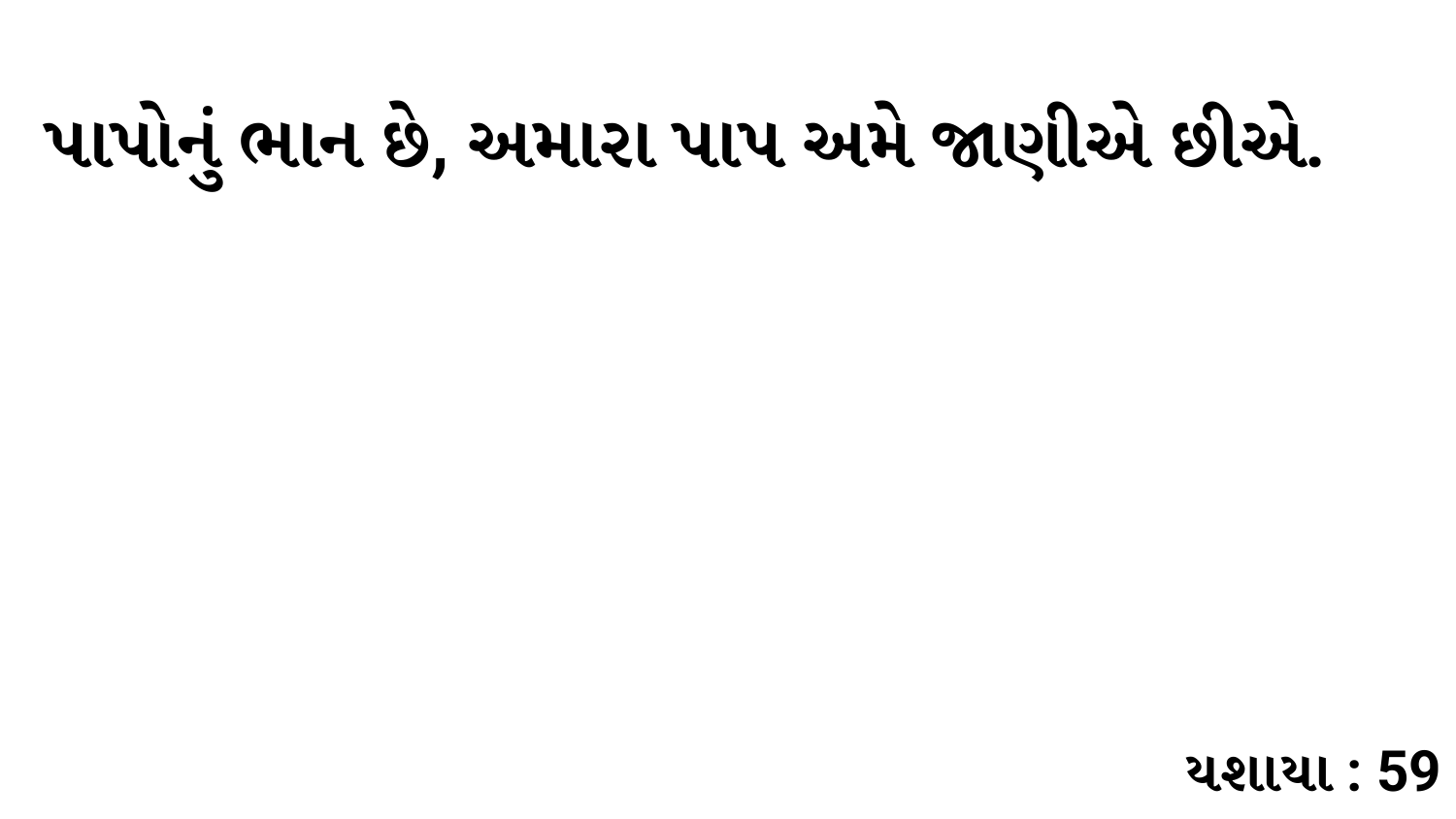

પાપોનું ભાન છે, અમારા પાપ અમે જાણીએ છીએ.
યશાયા : 59